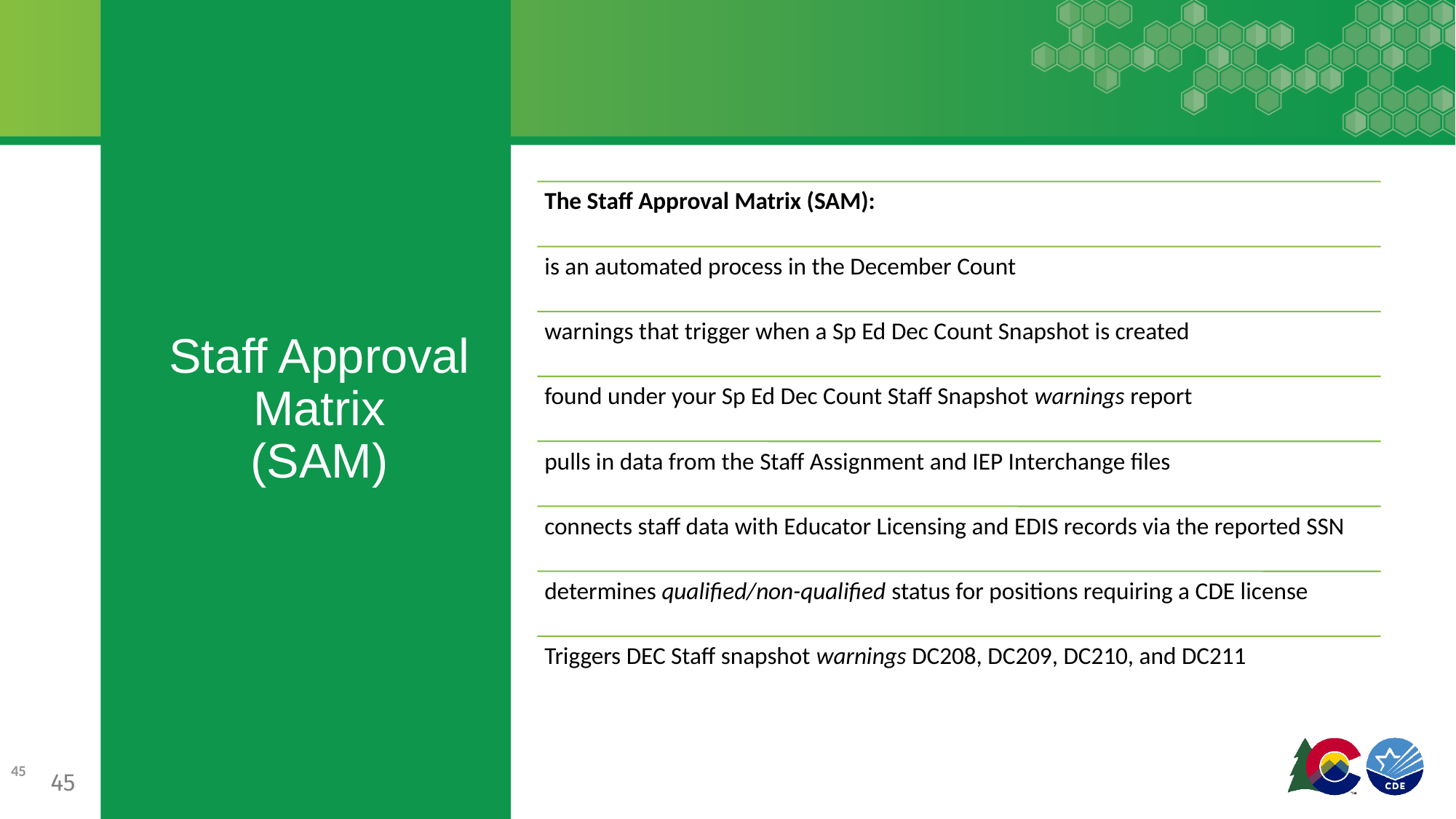

# Staff Approval Matrix (SAM)
The Staff Approval Matrix (SAM):
is an automated process in the December Count
warnings that trigger when a Sp Ed Dec Count Snapshot is created
found under your Sp Ed Dec Count Staff Snapshot warnings report
pulls in data from the Staff Assignment and IEP Interchange files
connects staff data with Educator Licensing and EDIS records via the reported SSN
determines qualified/non-qualified status for positions requiring a CDE license
Triggers DEC Staff snapshot warnings DC208, DC209, DC210, and DC211
45
45